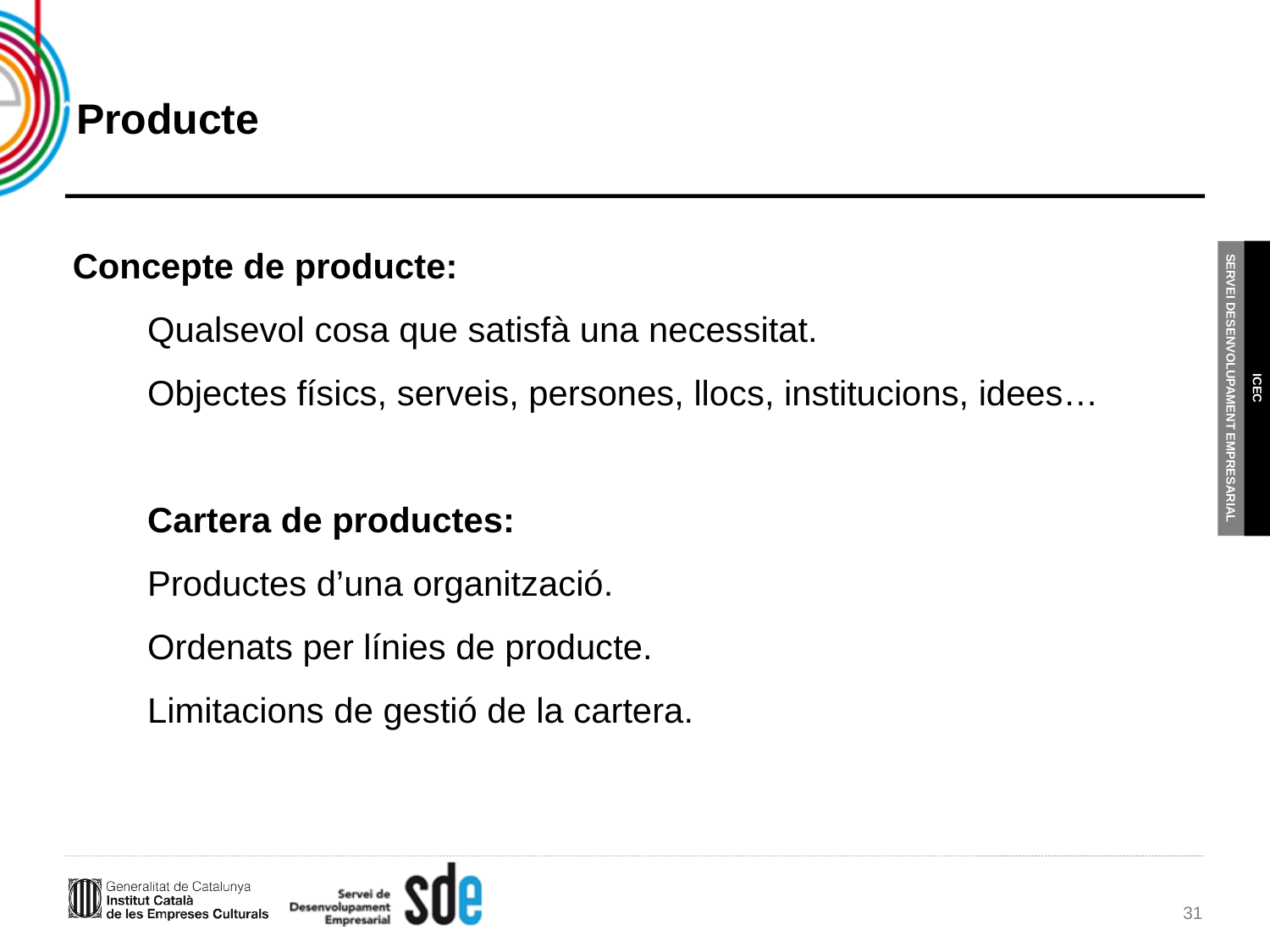

# Producte
Concepte de producte:
Qualsevol cosa que satisfà una necessitat.
Objectes físics, serveis, persones, llocs, institucions, idees…

Cartera de productes:
Productes d’una organització.
Ordenats per línies de producte.
Limitacions de gestió de la cartera.